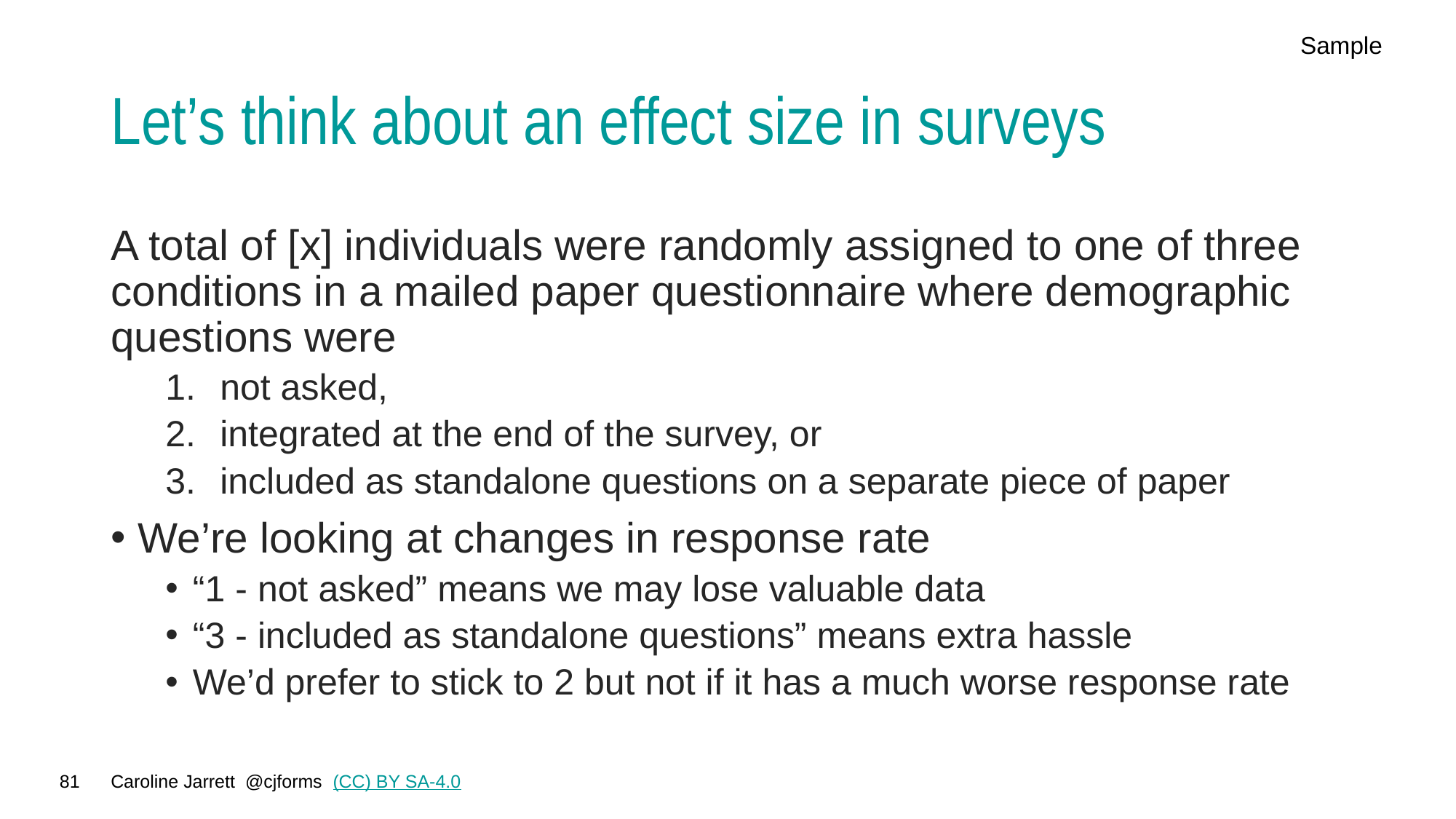

Sample
# Let’s think about an effect size in surveys
A total of [x] individuals were randomly assigned to one of three conditions in a mailed paper questionnaire where demographic questions were
not asked,
integrated at the end of the survey, or
included as standalone questions on a separate piece of paper
We’re looking at changes in response rate
“1 - not asked” means we may lose valuable data
“3 - included as standalone questions” means extra hassle
We’d prefer to stick to 2 but not if it has a much worse response rate